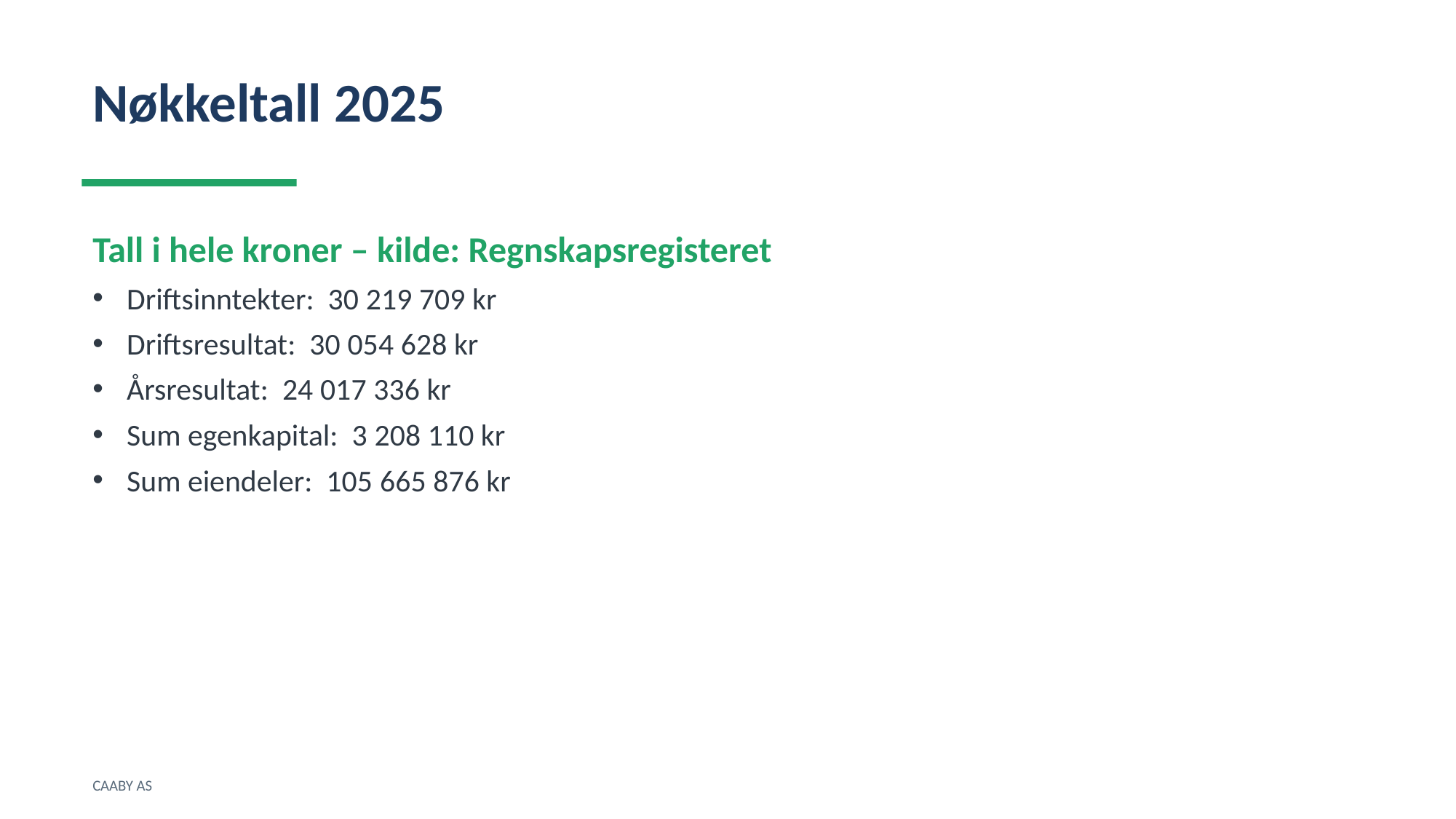

Nøkkeltall 2025

Tall i hele kroner – kilde: Regnskapsregisteret
Driftsinntekter:  30 219 709 kr
Driftsresultat:  30 054 628 kr
Årsresultat:  24 017 336 kr
Sum egenkapital:  3 208 110 kr
Sum eiendeler:  105 665 876 kr
CAABY AS